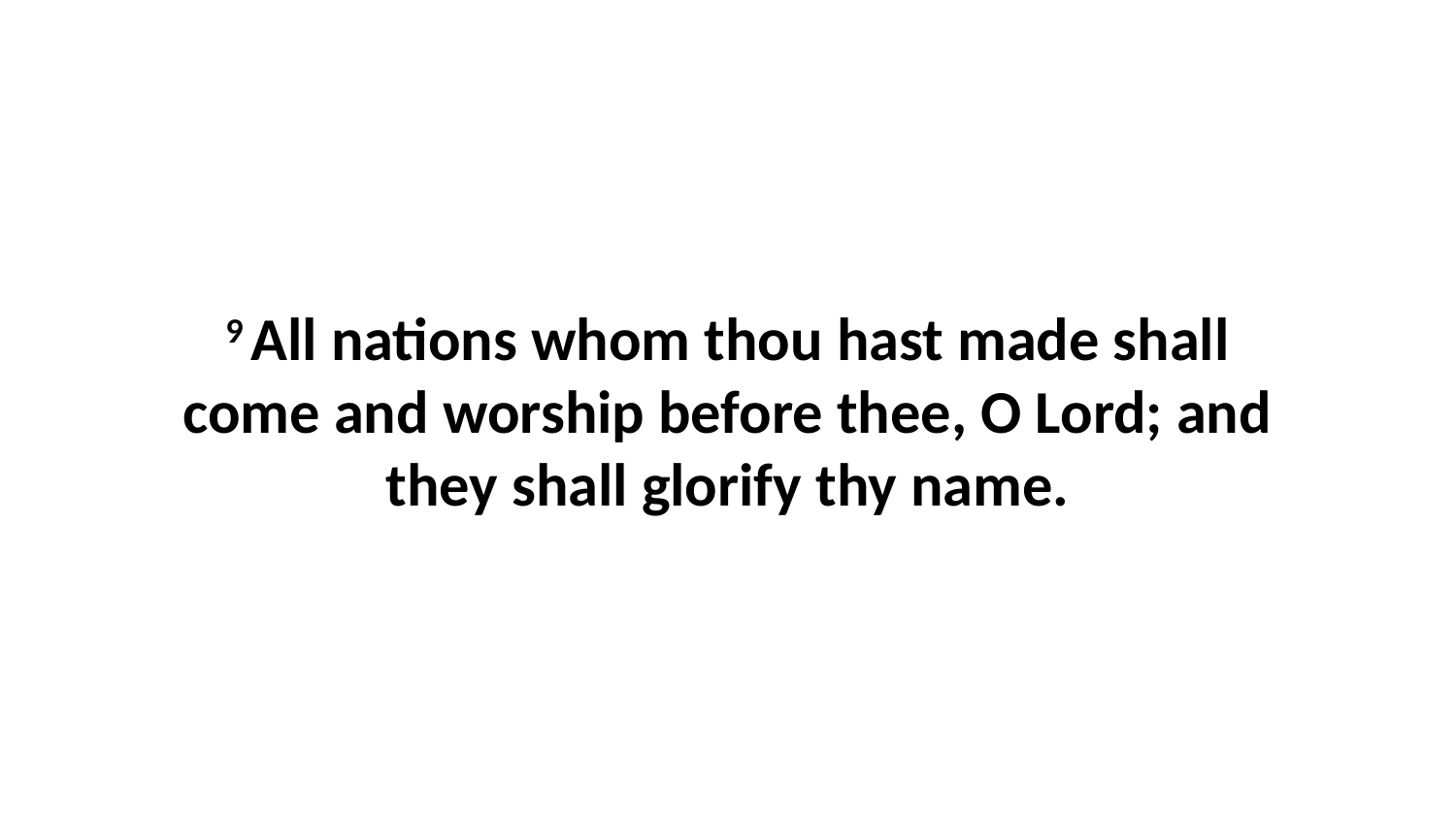

9 All nations whom thou hast made shall come and worship before thee, O Lord; and they shall glorify thy name.